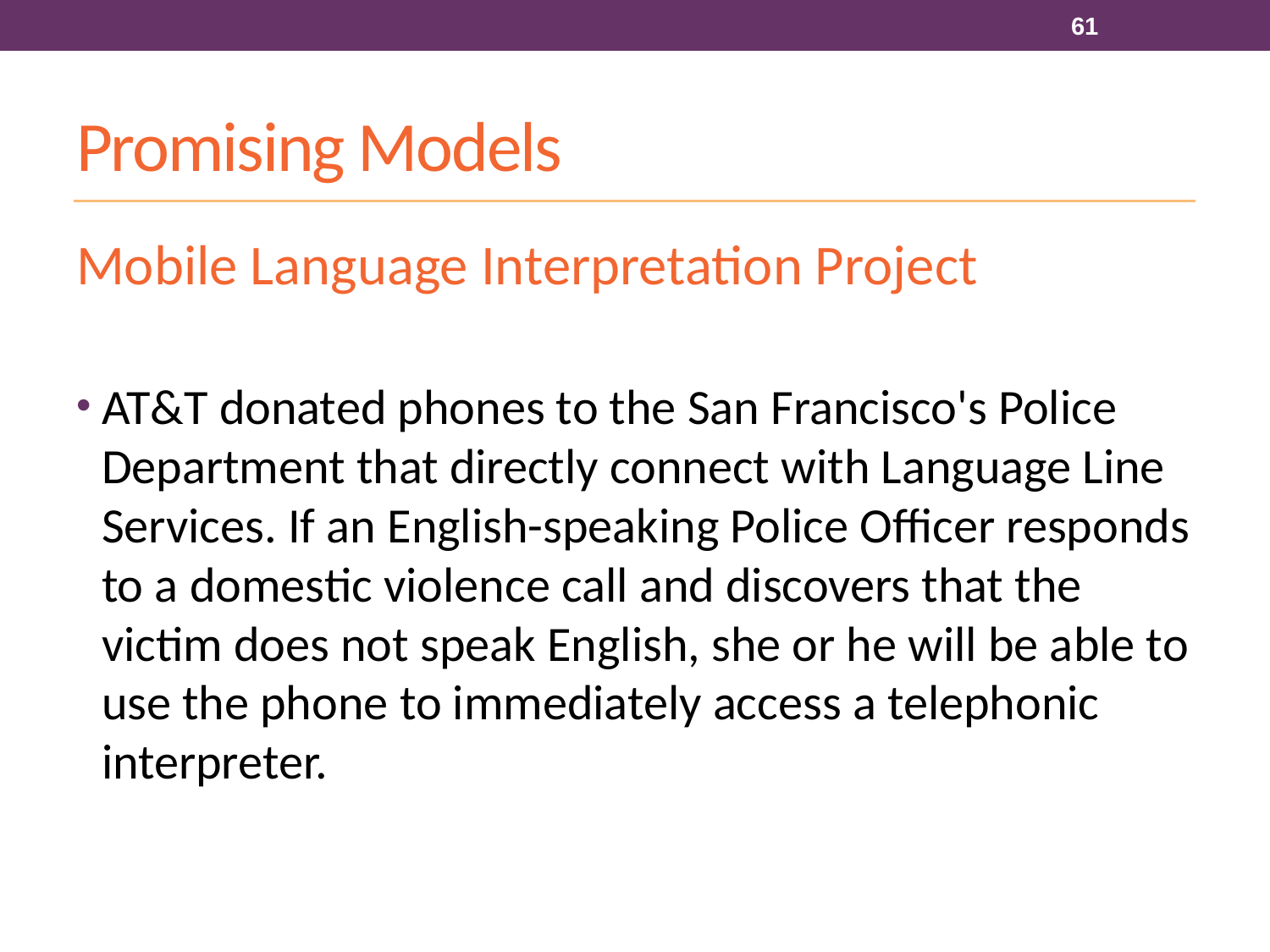

61
# Promising Models
Mobile Language Interpretation Project

AT&T donated phones to the San Francisco's Police Department that directly connect with Language Line Services. If an English-speaking Police Officer responds to a domestic violence call and discovers that the victim does not speak English, she or he will be able to use the phone to immediately access a telephonic interpreter.